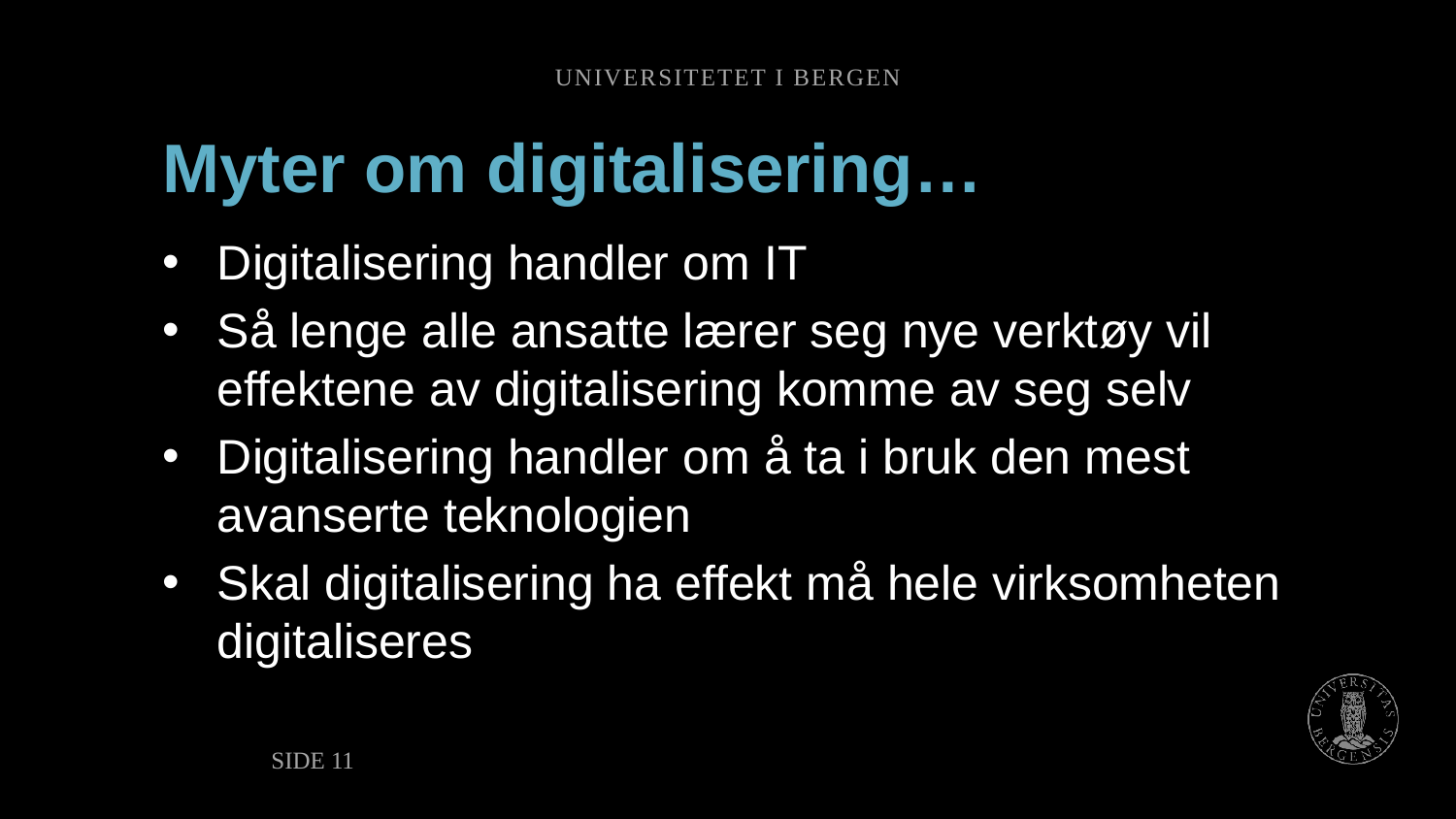

Universitetet i Bergen
# Myter om digitalisering…
Digitalisering handler om IT
Så lenge alle ansatte lærer seg nye verktøy vil effektene av digitalisering komme av seg selv
Digitalisering handler om å ta i bruk den mest avanserte teknologien
Skal digitalisering ha effekt må hele virksomheten digitaliseres

Side 11